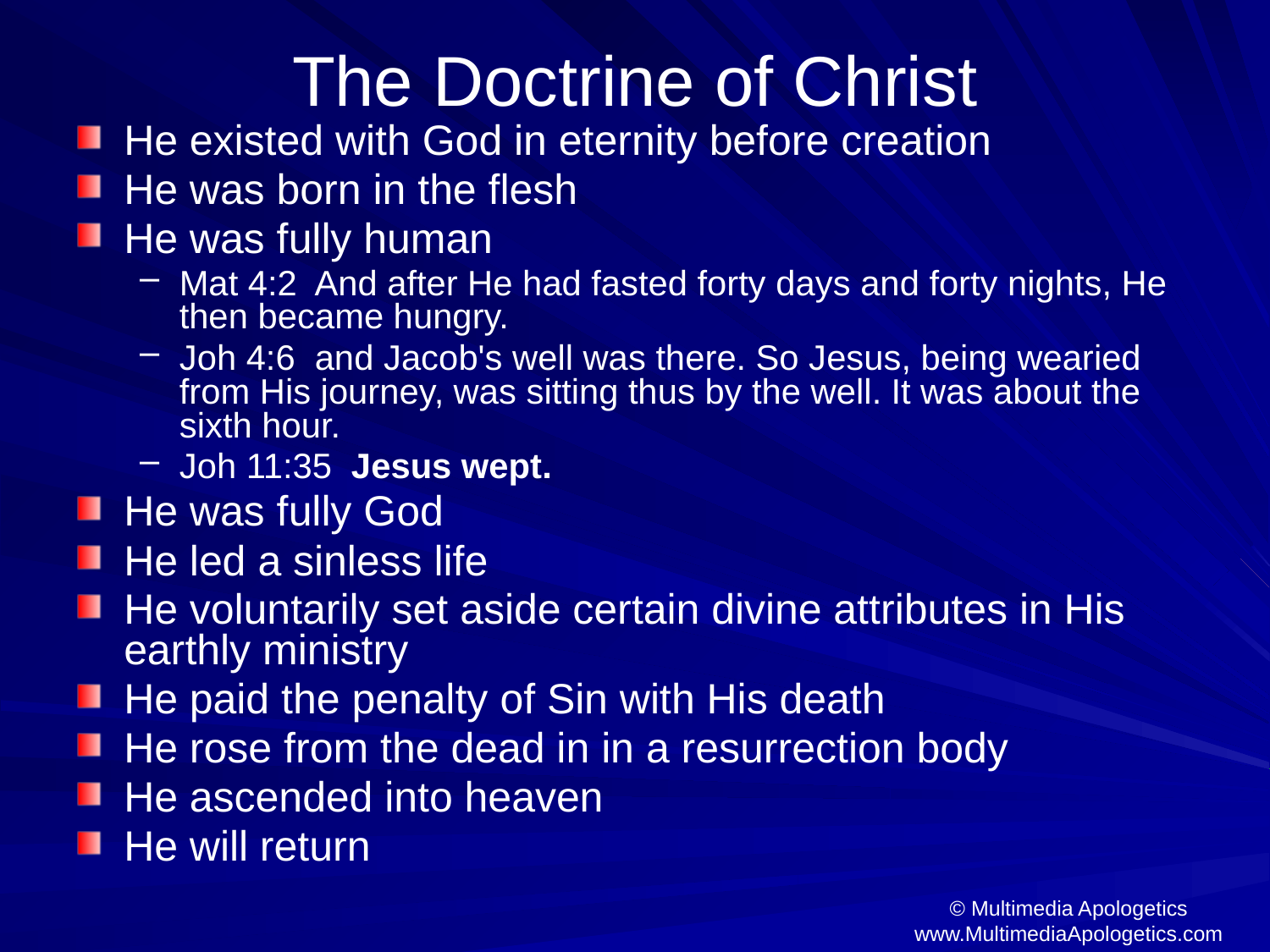

# The Doctrine of Christ
He existed with God in eternity before creation
He was born in the flesh
He was fully human
Mat 4:2  And after He had fasted forty days and forty nights, He then became hungry.
Joh 4:6  and Jacob's well was there. So Jesus, being wearied from His journey, was sitting thus by the well. It was about the sixth hour.
Joh 11:35  Jesus wept.
He was fully God
He led a sinless life
He voluntarily set aside certain divine attributes in His earthly ministry
He paid the penalty of Sin with His death
He rose from the dead in in a resurrection body
He ascended into heaven
He will return
© Multimedia Apologetics
www.MultimediaApologetics.com